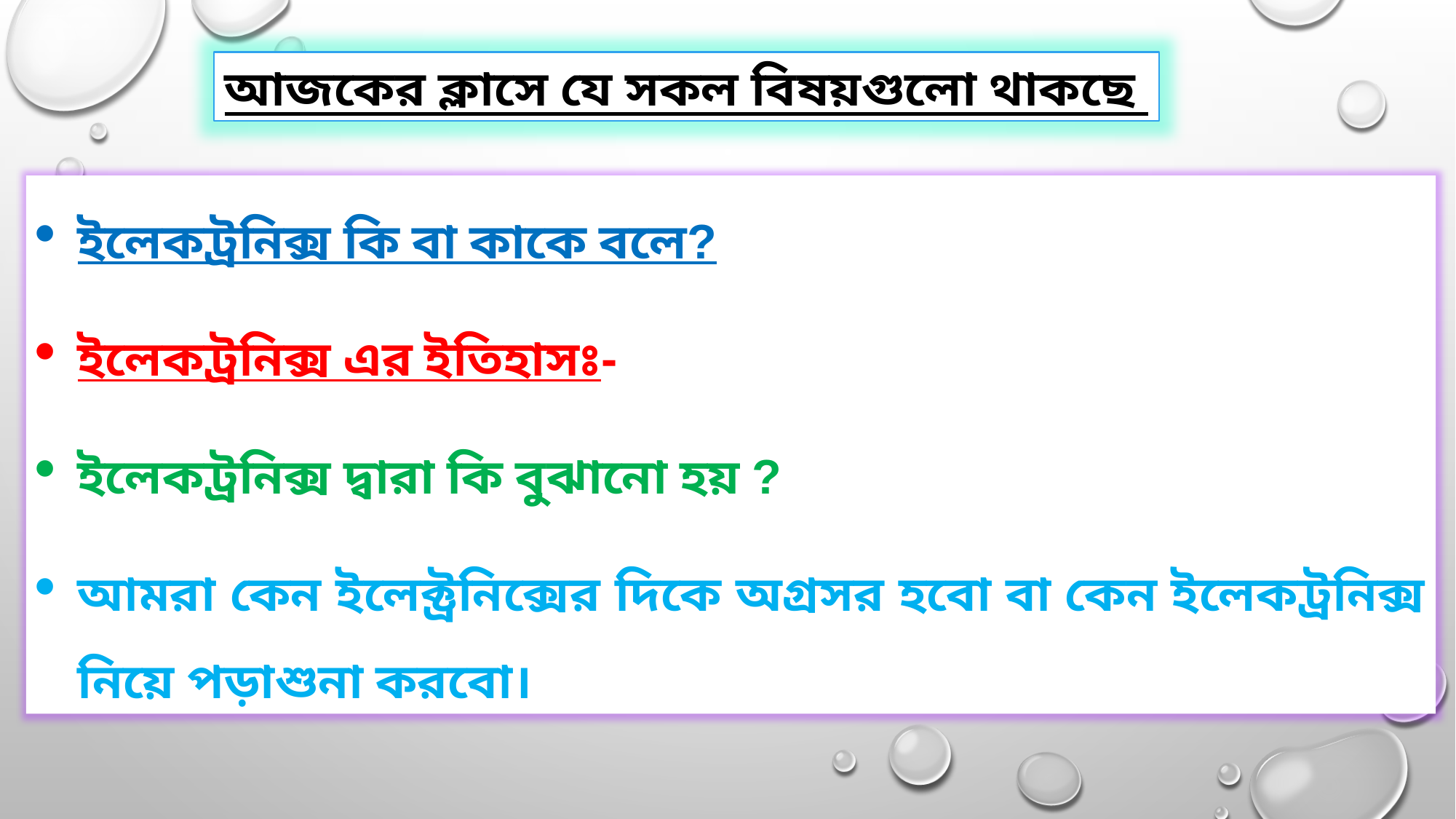

আজকের ক্লাসে যে সকল বিষয়গুলো থাকছে
ইলেকট্রনিক্স কি বা কাকে বলে?
ইলেকট্রনিক্স এর ইতিহাসঃ-
ইলেকট্রনিক্স দ্বারা কি বুঝানো হয় ?
আমরা কেন ইলেক্ট্রনিক্সের দিকে অগ্রসর হবো বা কেন ইলেকট্রনিক্স নিয়ে পড়াশুনা করবো।